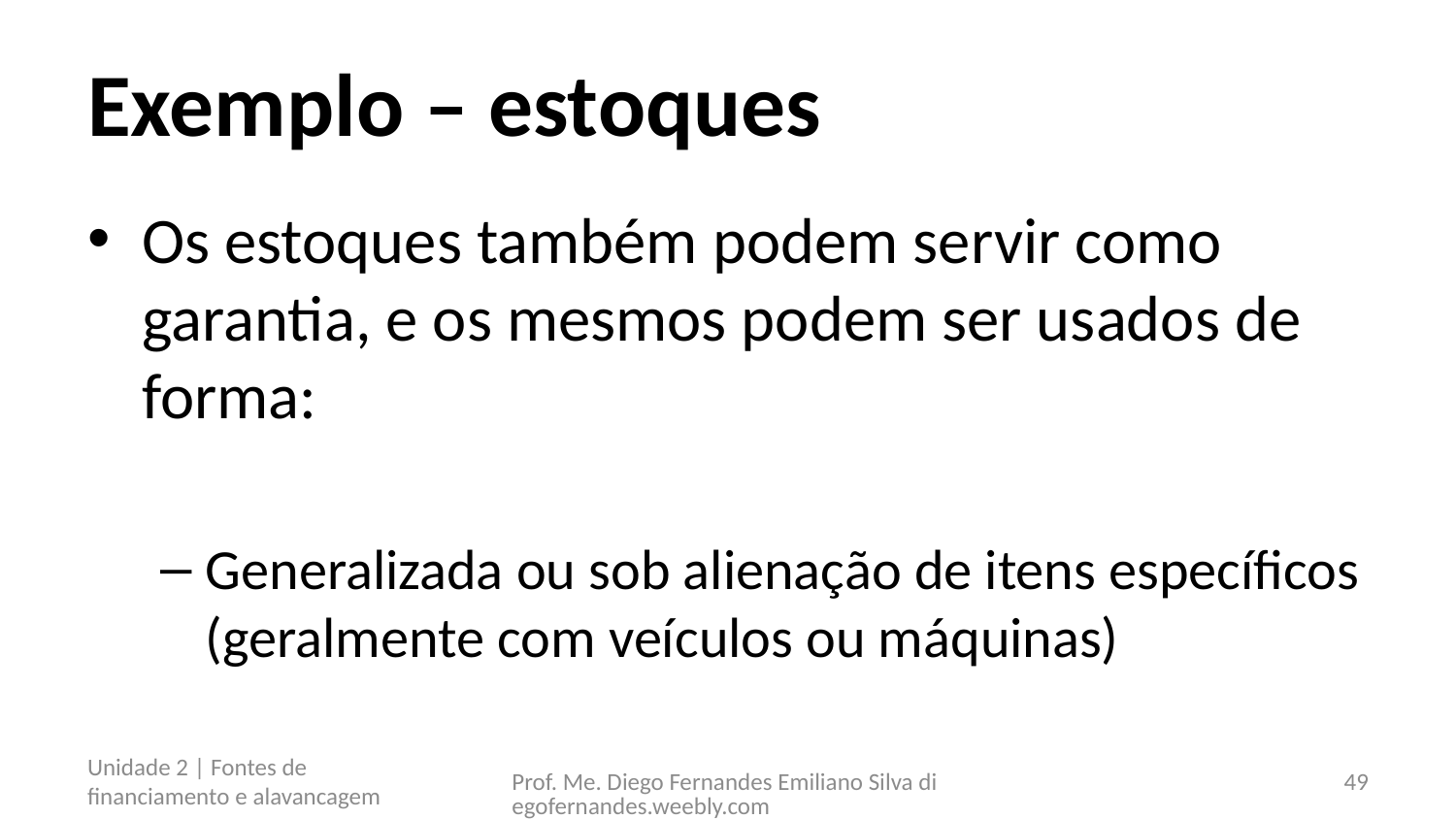

# Exemplo – estoques
Os estoques também podem servir como garantia, e os mesmos podem ser usados de forma:

Generalizada ou sob alienação de itens específicos (geralmente com veículos ou máquinas)
Unidade 2 | Fontes de financiamento e alavancagem
Prof. Me. Diego Fernandes Emiliano Silva diegofernandes.weebly.com
49